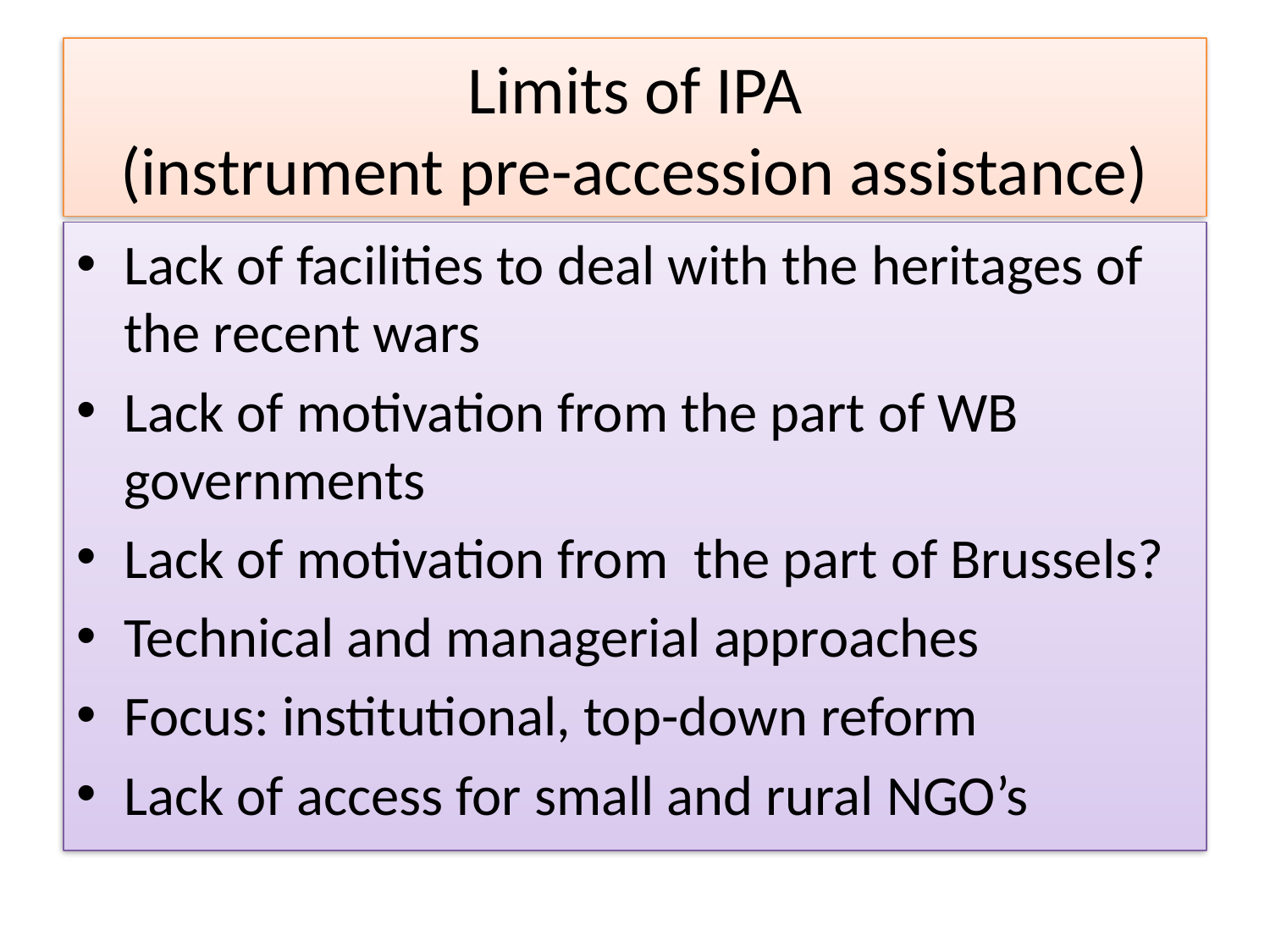

# Limits of IPA (instrument pre-accession assistance)
Lack of facilities to deal with the heritages of the recent wars
Lack of motivation from the part of WB governments
Lack of motivation from  the part of Brussels?
Technical and managerial approaches
Focus: institutional, top-down reform
Lack of access for small and rural NGO’s